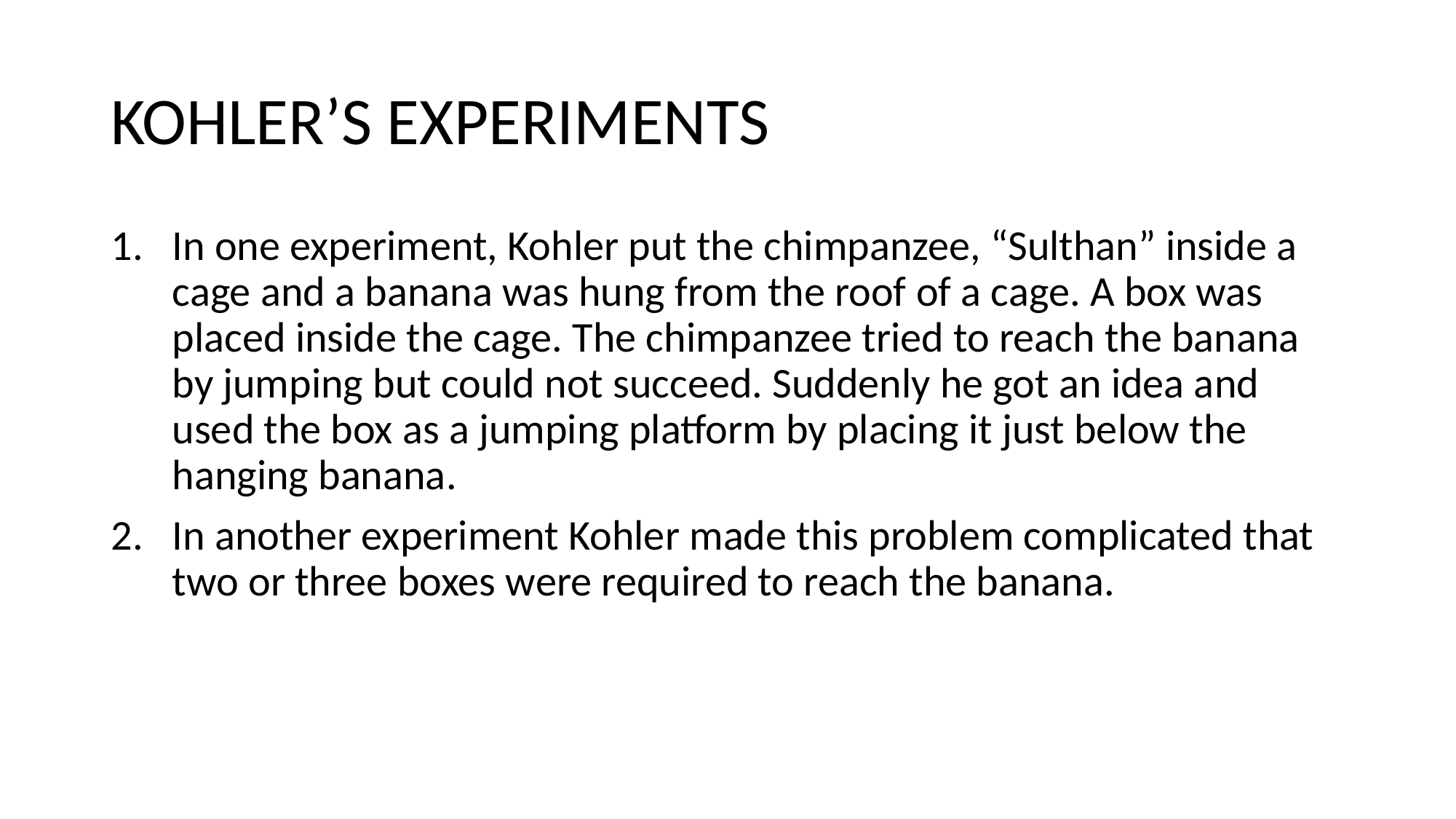

# KOHLER’S EXPERIMENTS
In one experiment, Kohler put the chimpanzee, “Sulthan” inside a cage and a banana was hung from the roof of a cage. A box was placed inside the cage. The chimpanzee tried to reach the banana by jumping but could not succeed. Suddenly he got an idea and used the box as a jumping platform by placing it just below the hanging banana.
In another experiment Kohler made this problem complicated that two or three boxes were required to reach the banana.